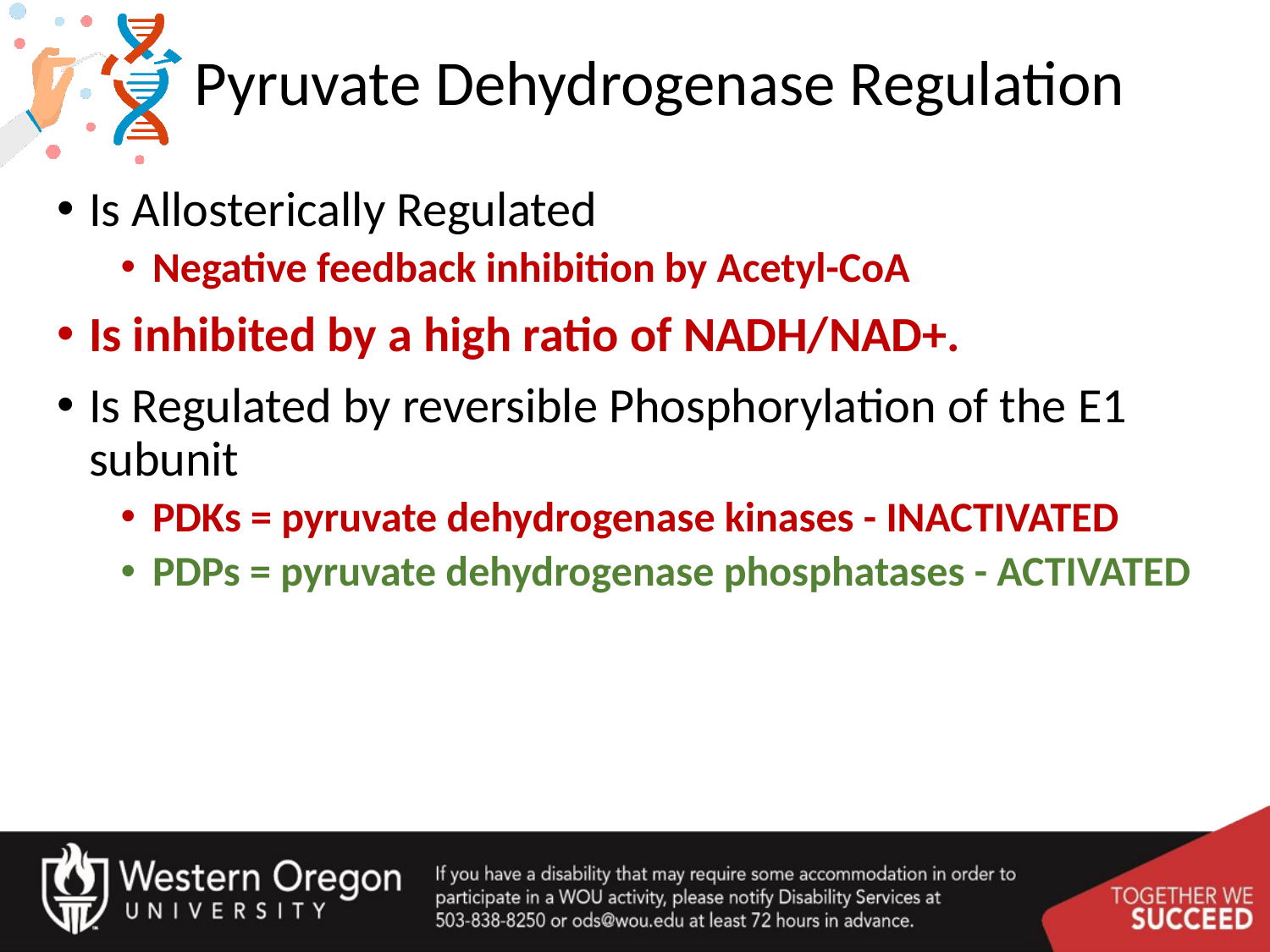

# Pyruvate Dehydrogenase Regulation
Is Allosterically Regulated
Negative feedback inhibition by Acetyl-CoA
Is inhibited by a high ratio of NADH/NAD+.
Is Regulated by reversible Phosphorylation of the E1 subunit
PDKs = pyruvate dehydrogenase kinases - INACTIVATED
PDPs = pyruvate dehydrogenase phosphatases - ACTIVATED